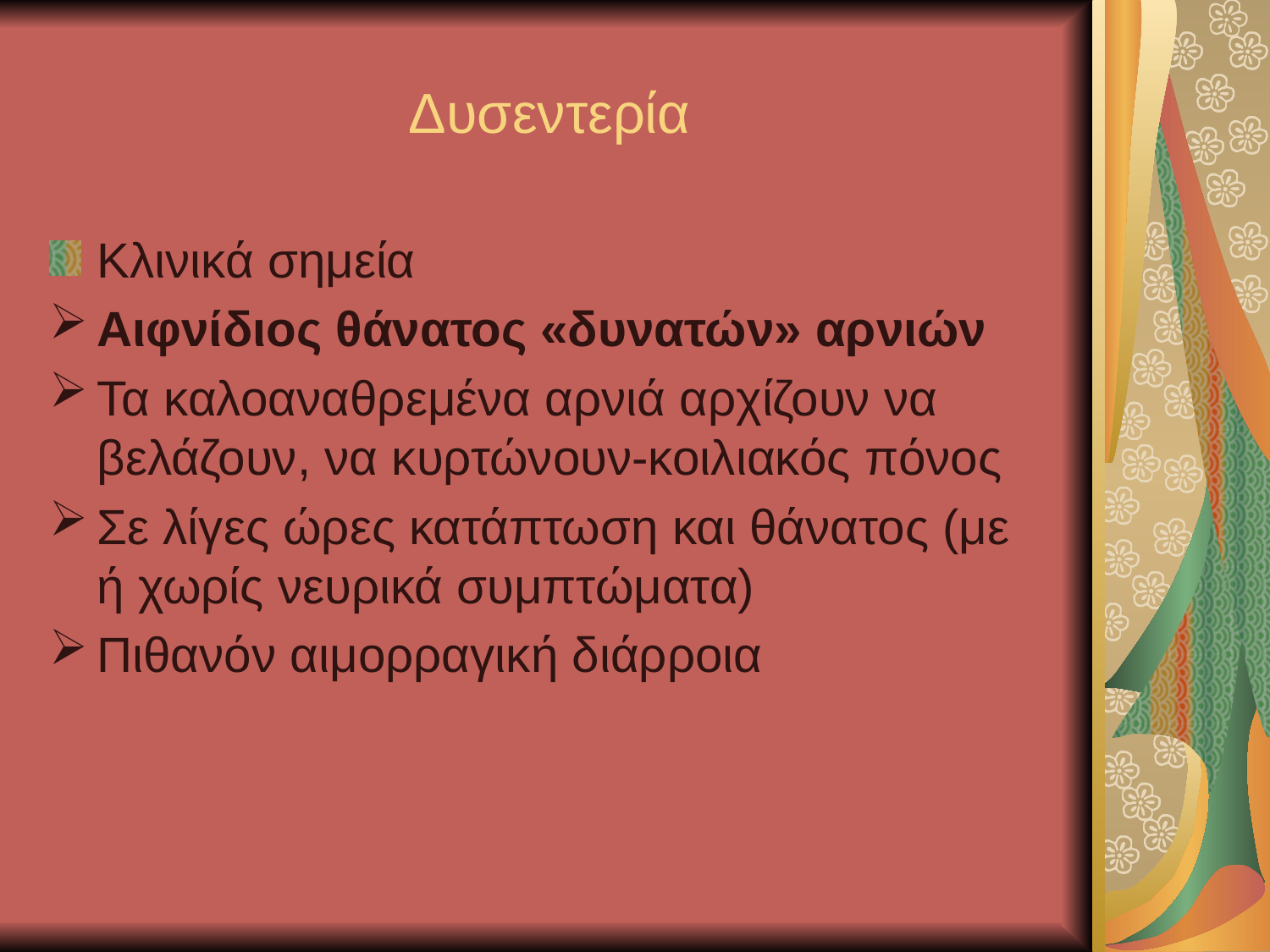

# Δυσεντερία
Κλινικά σημεία
Αιφνίδιος θάνατος «δυνατών» αρνιών
Τα καλοαναθρεμένα αρνιά αρχίζουν να βελάζουν, να κυρτώνουν-κοιλιακός πόνος
Σε λίγες ώρες κατάπτωση και θάνατος (με ή χωρίς νευρικά συμπτώματα)
Πιθανόν αιμορραγική διάρροια